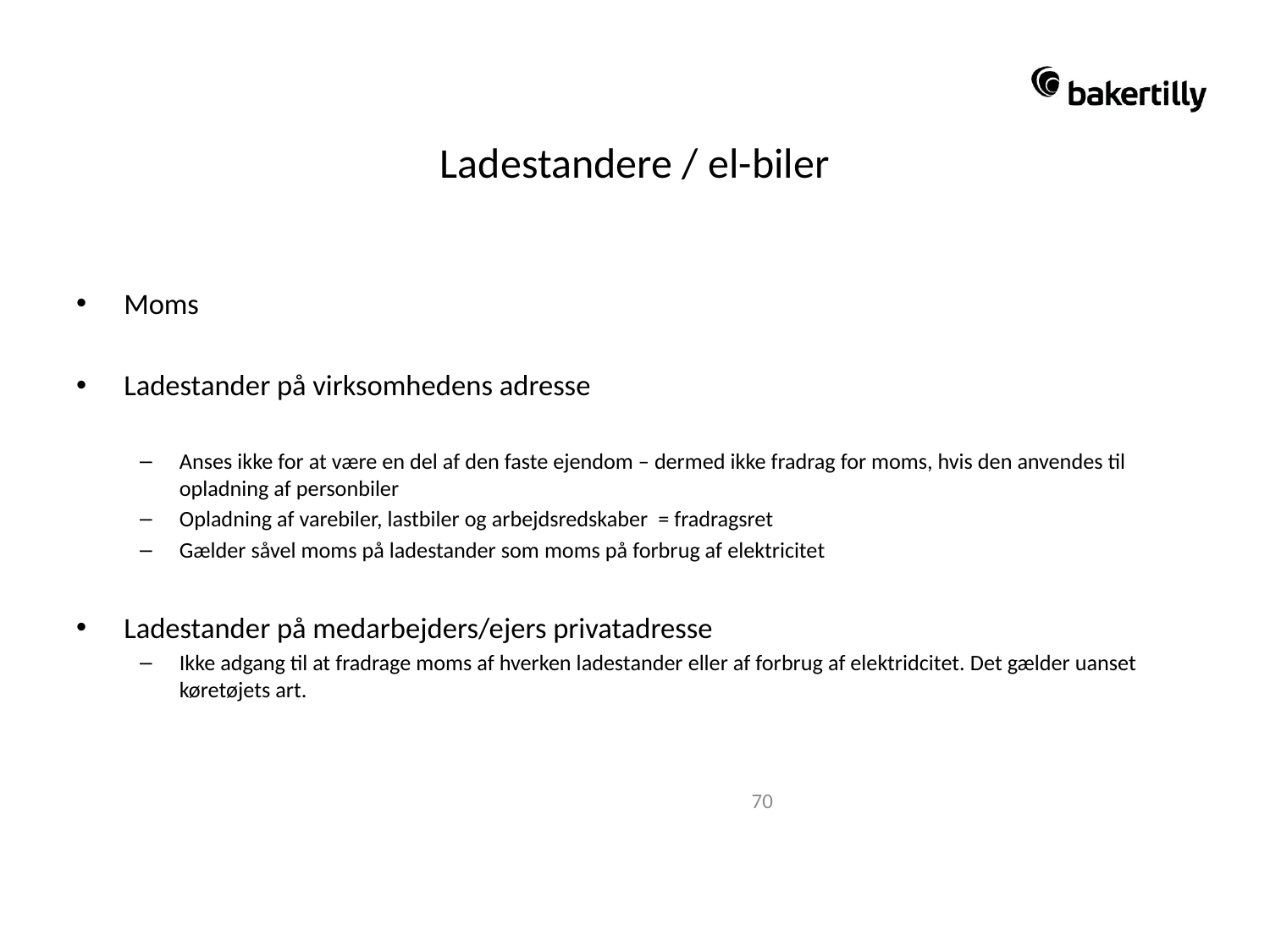

# Ladestandere / el-biler

Moms

Ladestander på virksomhedens adresse

Anses ikke for at være en del af den faste ejendom – dermed ikke fradrag for moms, hvis den anvendes til opladning af personbiler
Opladning af varebiler, lastbiler og arbejdsredskaber  = fradragsret
Gælder såvel moms på ladestander som moms på forbrug af elektricitet

Ladestander på medarbejders/ejers privatadresse
Ikke adgang til at fradrage moms af hverken ladestander eller af forbrug af elektridcitet. Det gælder uanset køretøjets art.

70